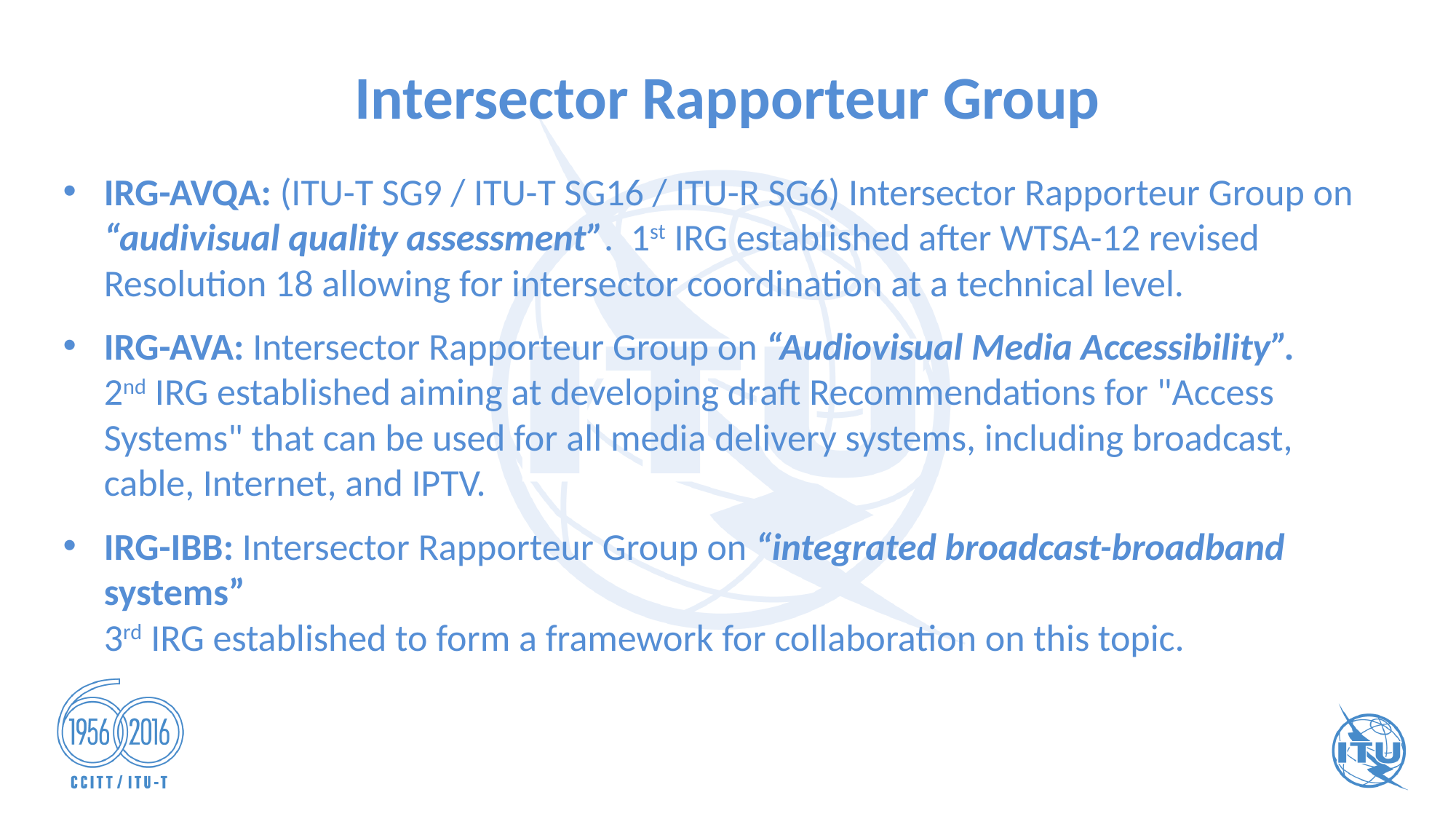

Intersector Rapporteur Group
IRG-AVQA: (ITU-T SG9 / ITU-T SG16 / ITU-R SG6) Intersector Rapporteur Group on “audivisual quality assessment”.  1st IRG established after WTSA-12 revised Resolution 18 allowing for intersector coordination at a technical level.
IRG-AVA: Intersector Rapporteur Group on “Audiovisual Media Accessibility”.
2nd IRG established aiming at developing draft Recommendations for "Access Systems" that can be used for all media delivery systems, including broadcast, cable, Internet, and IPTV.
IRG-IBB: Intersector Rapporteur Group on “integrated broadcast-broadband systems”
3rd IRG established to form a framework for collaboration on this topic.